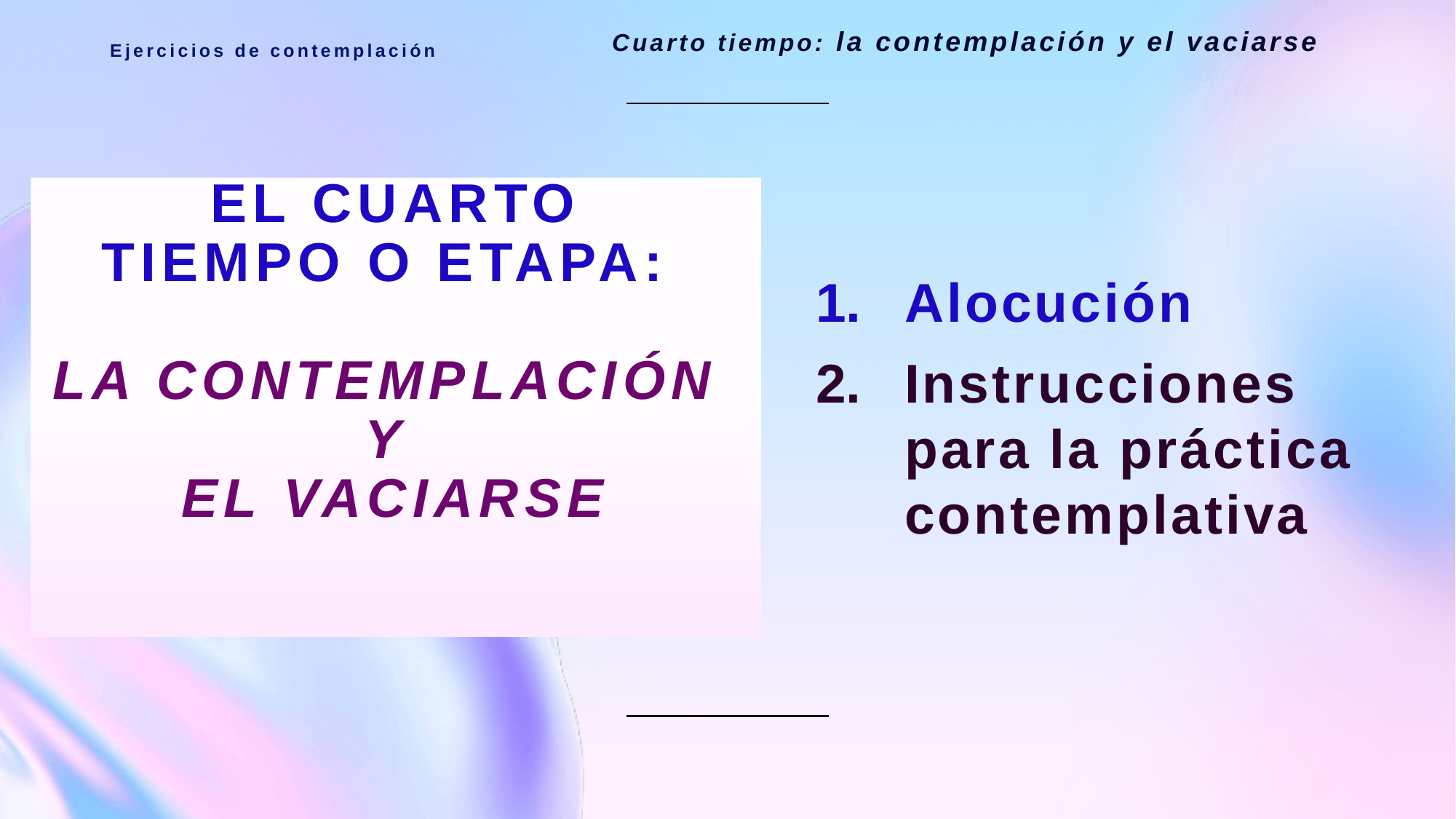

Ejercicios de contemplación
Cuarto tiempo: la contemplación y el vaciarse

Alocución
Instrucciones para la práctica contemplativa

# El cuarto tiempo o etapa: la contemplación y el vaciarse